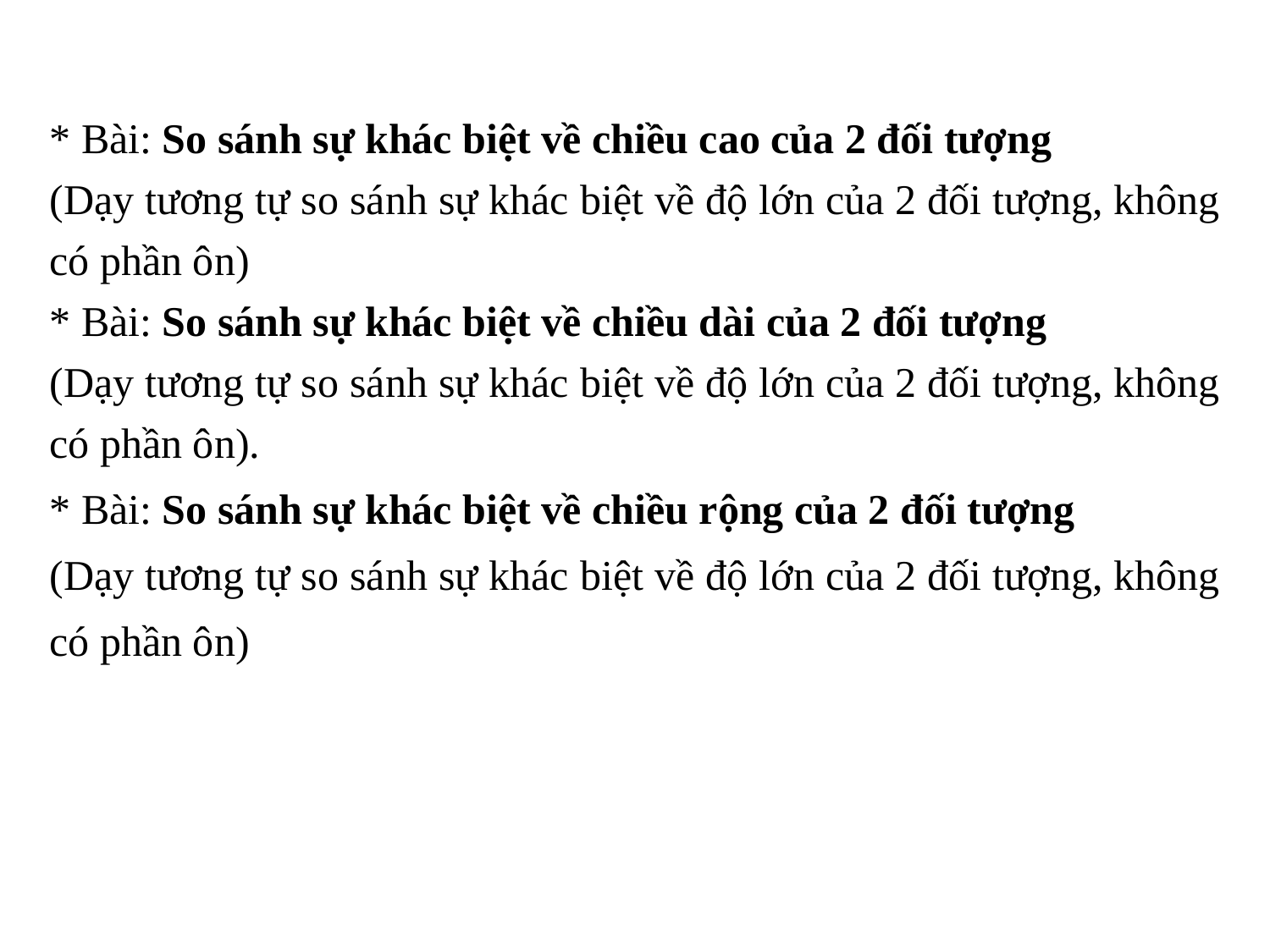

* Bài: So sánh sự khác biệt về chiều cao của 2 đối tượng
(Dạy tương tự so sánh sự khác biệt về độ lớn của 2 đối tượng, không có phần ôn)
* Bài: So sánh sự khác biệt về chiều dài của 2 đối tượng
(Dạy tương tự so sánh sự khác biệt về độ lớn của 2 đối tượng, không có phần ôn).
* Bài: So sánh sự khác biệt về chiều rộng của 2 đối tượng
(Dạy tương tự so sánh sự khác biệt về độ lớn của 2 đối tượng, không có phần ôn)